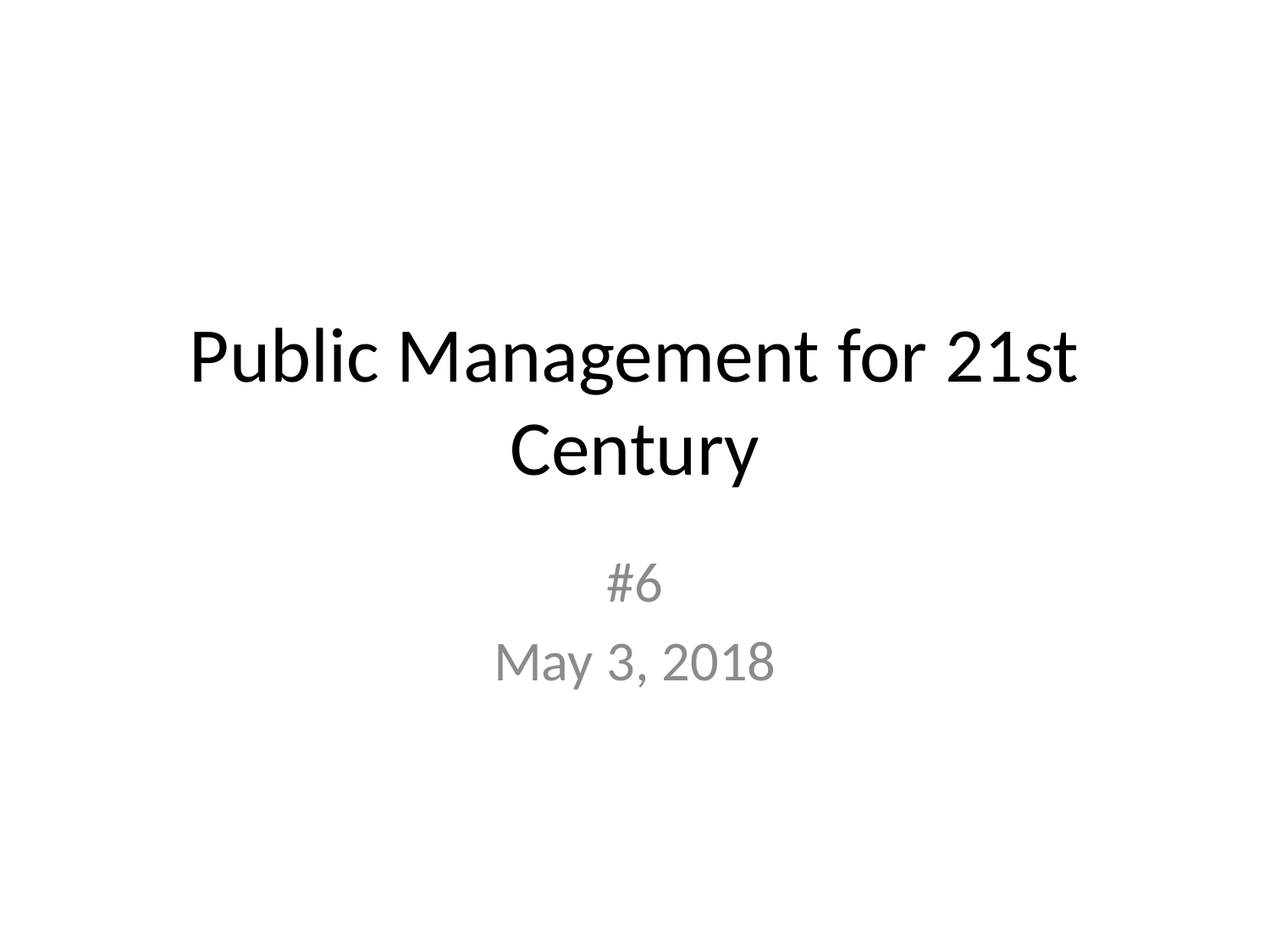

# Public Management for 21st Century
#6
May 3, 2018